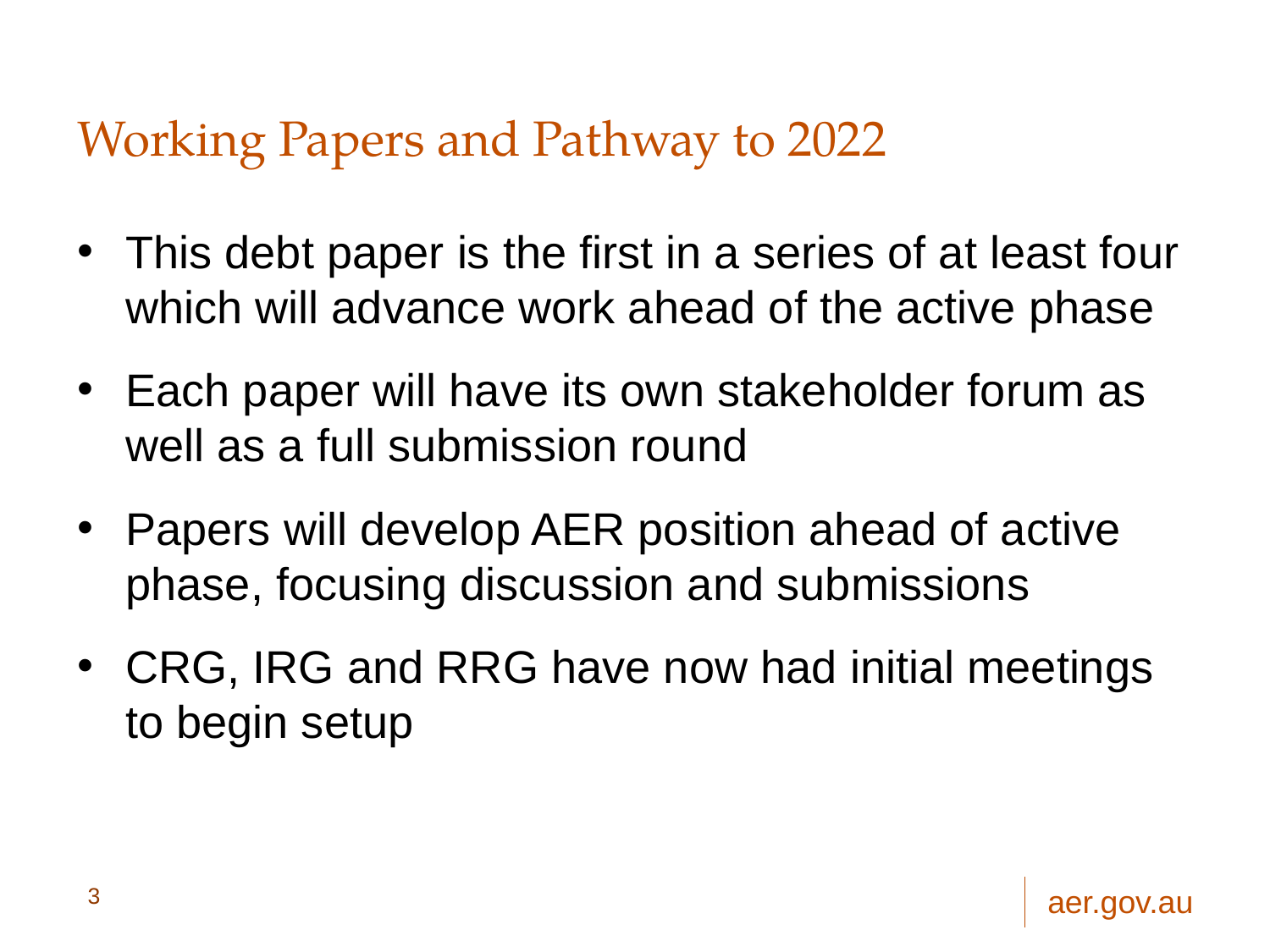

# Working Papers and Pathway to 2022
This debt paper is the first in a series of at least four which will advance work ahead of the active phase
Each paper will have its own stakeholder forum as well as a full submission round
Papers will develop AER position ahead of active phase, focusing discussion and submissions
CRG, IRG and RRG have now had initial meetings to begin setup